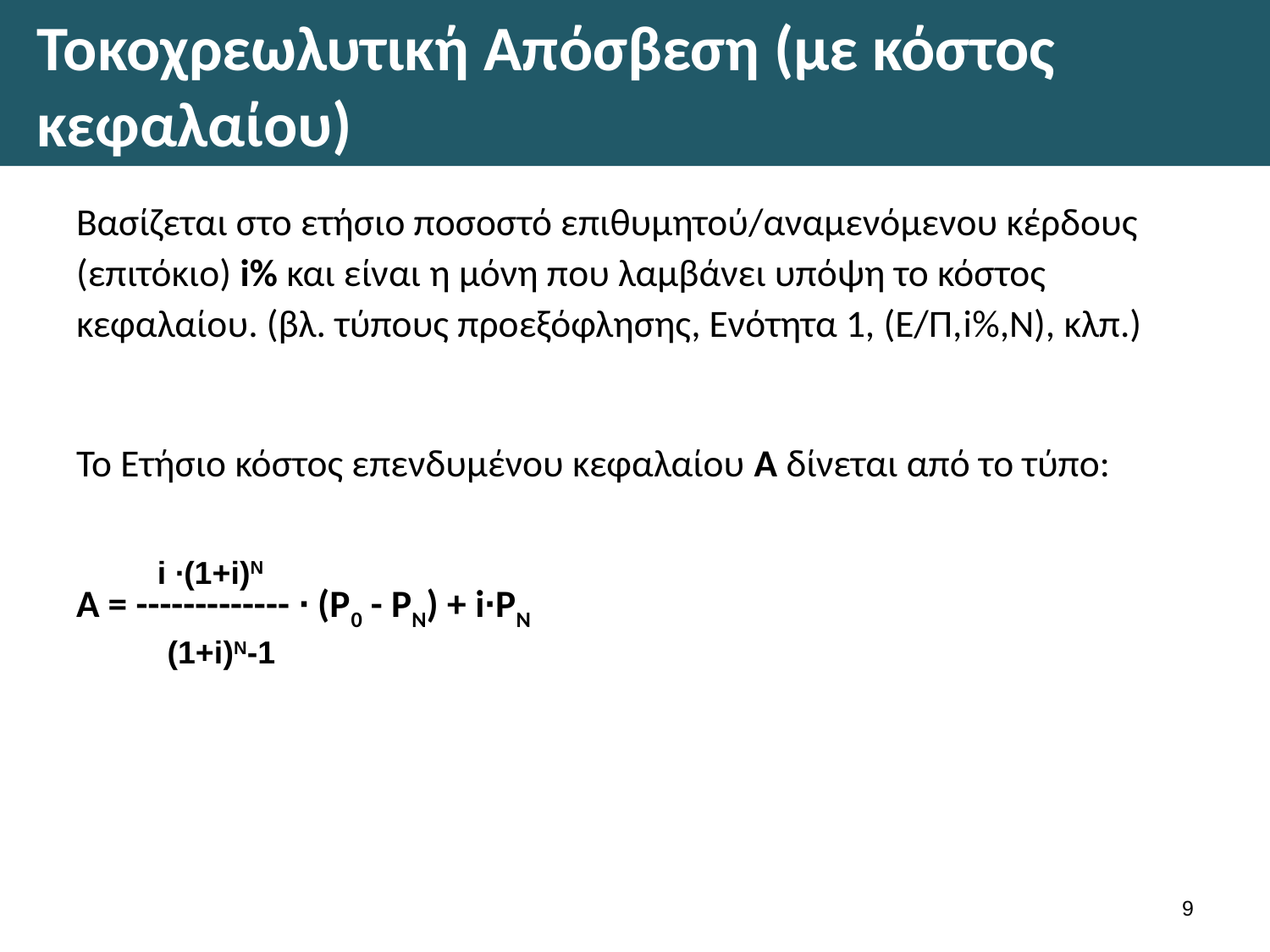

# Τοκοχρεωλυτική Απόσβεση (με κόστος κεφαλαίου)
Βασίζεται στο ετήσιο ποσοστό επιθυμητού/αναμενόμενου κέρδους (επιτόκιο) i% και είναι η μόνη που λαμβάνει υπόψη το κόστος κεφαλαίου. (βλ. τύπους προεξόφλησης, Ενότητα 1, (Ε/Π,i%,Ν), κλπ.)

Το Ετήσιο κόστος επενδυμένου κεφαλαίου Α δίνεται από το τύπο:

Α = ------------- ∙ (Ρ0 - ΡΝ) + i∙ΡΝ

i ∙(1+i)Ν
(1+i)Ν-1
9